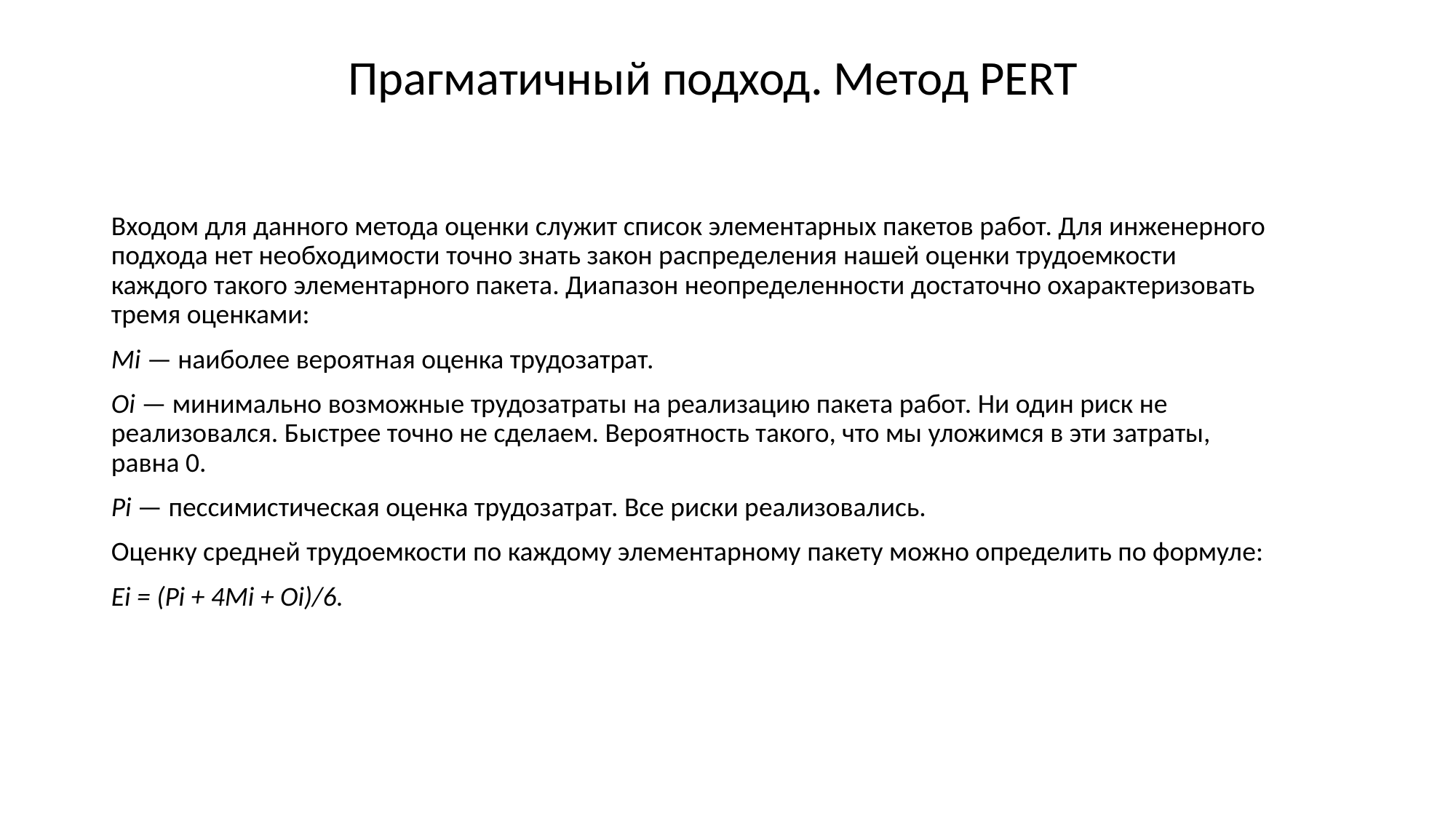

# Прагматичный подход. Метод PERT
Входом для данного метода оценки служит список элементарных пакетов работ. Для инженерного подхода нет необходимости точно знать закон распределения нашей оценки трудоемкости каждого такого элементарного пакета. Диапазон неопределенности достаточно охарактеризовать тремя оценками:
Mi — наиболее вероятная оценка трудозатрат.
Oi — минимально возможные трудозатраты на реализацию пакета работ. Ни один риск не реализовался. Быстрее точно не сделаем. Вероятность такого, что мы уложимся в эти затраты, равна 0.
Pi — пессимистическая оценка трудозатрат. Все риски реализовались.
Оценку средней трудоемкости по каждому элементарному пакету можно определить по формуле:
Ei = (Pi + 4Mi + Oi)/6.